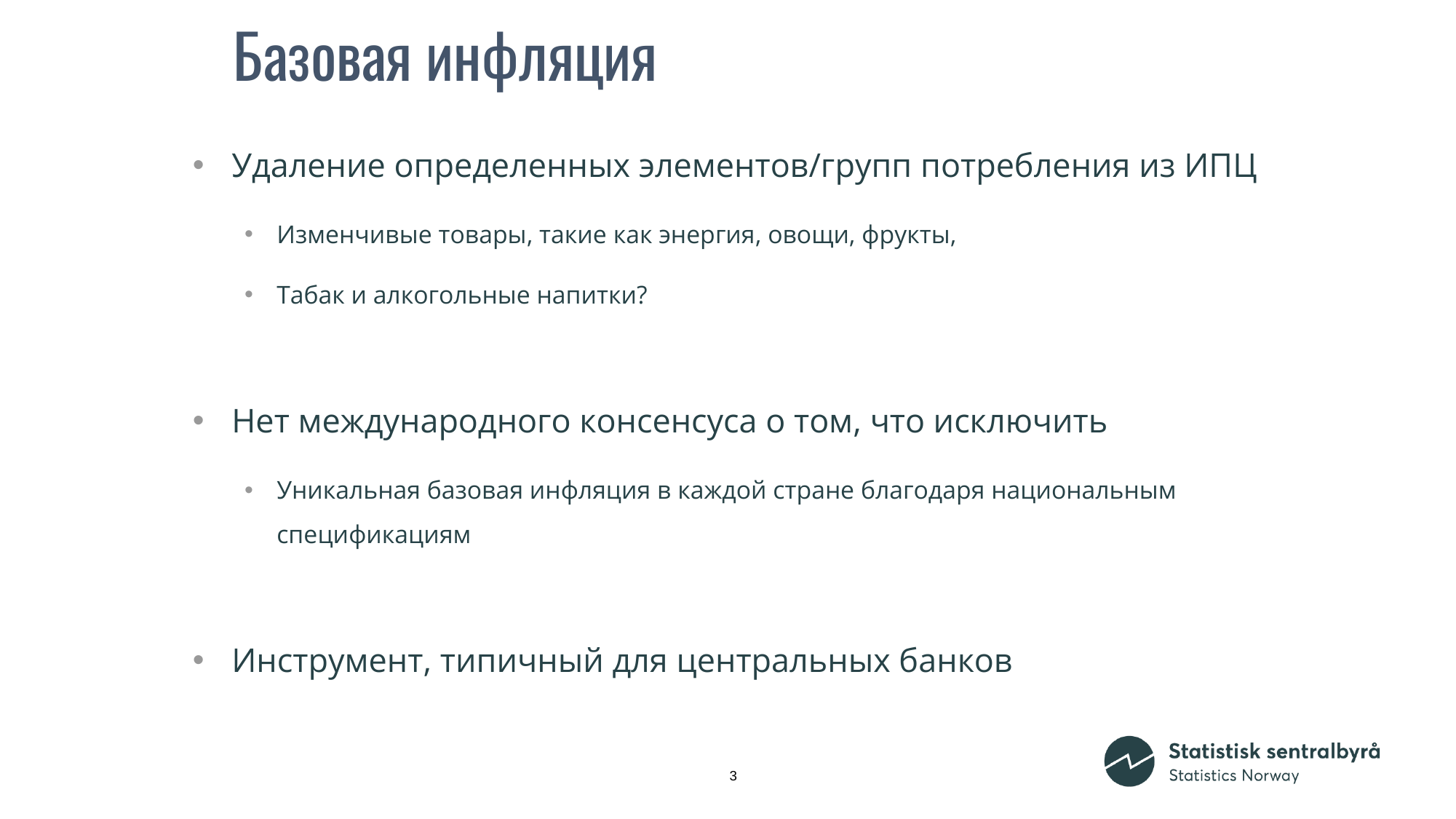

# Базовая инфляция
Удаление определенных элементов/групп потребления из ИПЦ
Изменчивые товары, такие как энергия, овощи, фрукты,
Табак и алкогольные напитки?

Нет международного консенсуса о том, что исключить
Уникальная базовая инфляция в каждой стране благодаря национальным спецификациям

Инструмент, типичный для центральных банков

3